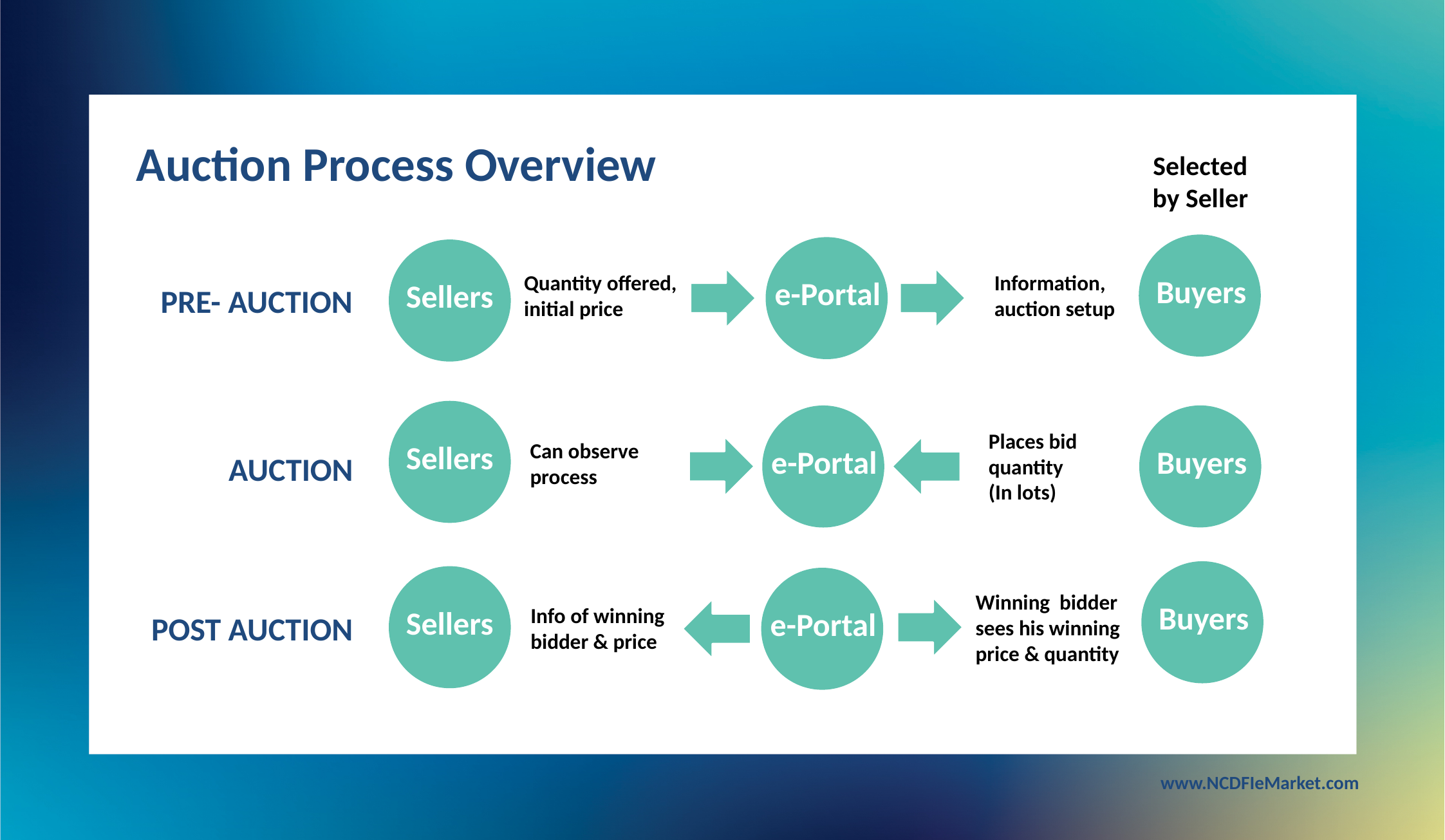

Auction Process Overview
Selected by Seller

Buyers

e-Portal

Sellers
Information, auction setup
Quantity offered, initial price

PRE- AUCTION

Sellers

Buyers

e-Portal
Places bid quantity
(In lots)
Can observe process

AUCTION

Buyers

Sellers

e-Portal
Winning  bidder sees his winning  price & quantity

Info of winning bidder & price

POST AUCTION
www.NCDFIeMarket.com